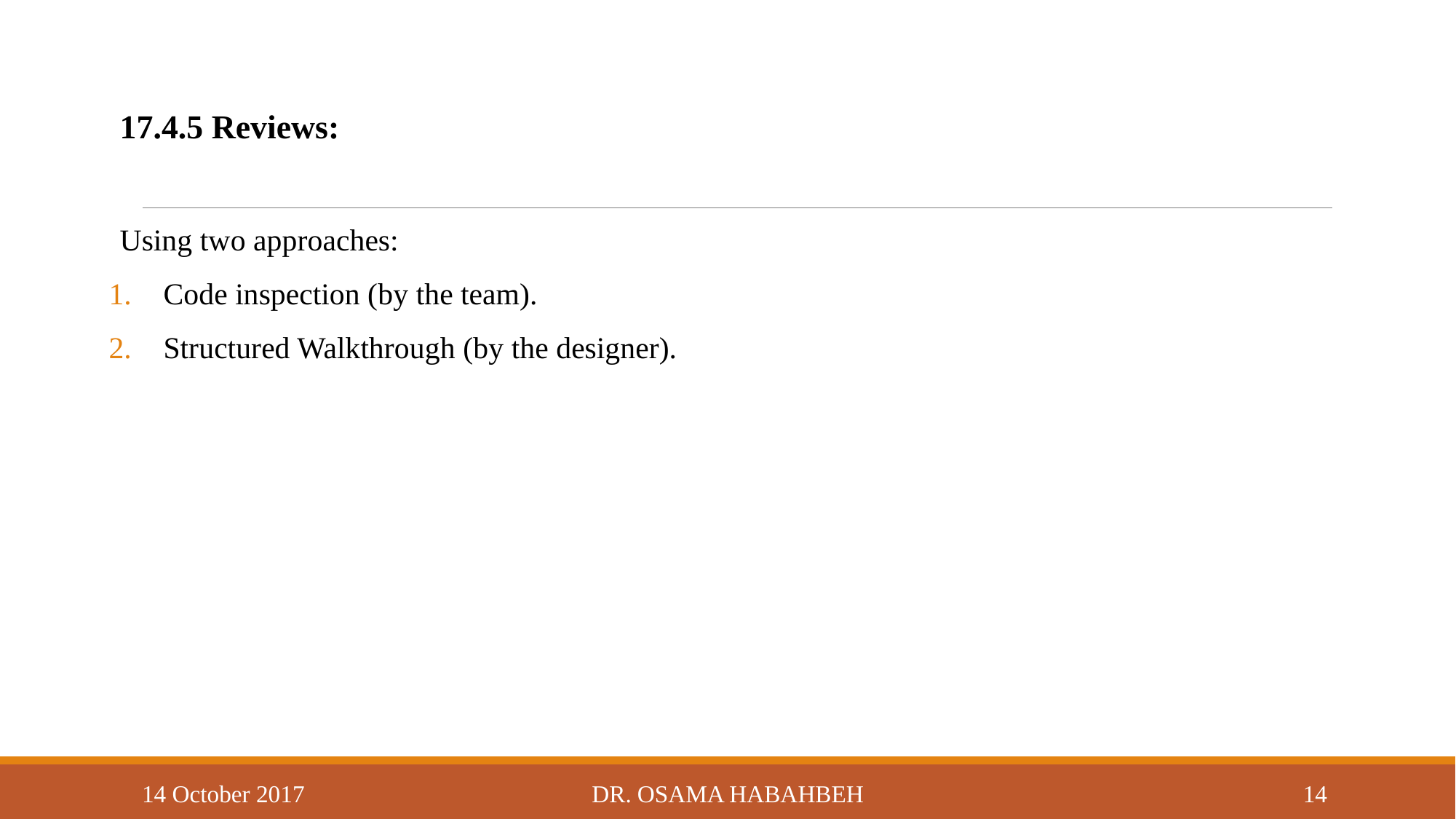

17.4.5 Reviews:

Using two approaches:
Code inspection (by the team).
Structured Walkthrough (by the designer).

14 October 2017
Dr. Osama Habahbeh
14